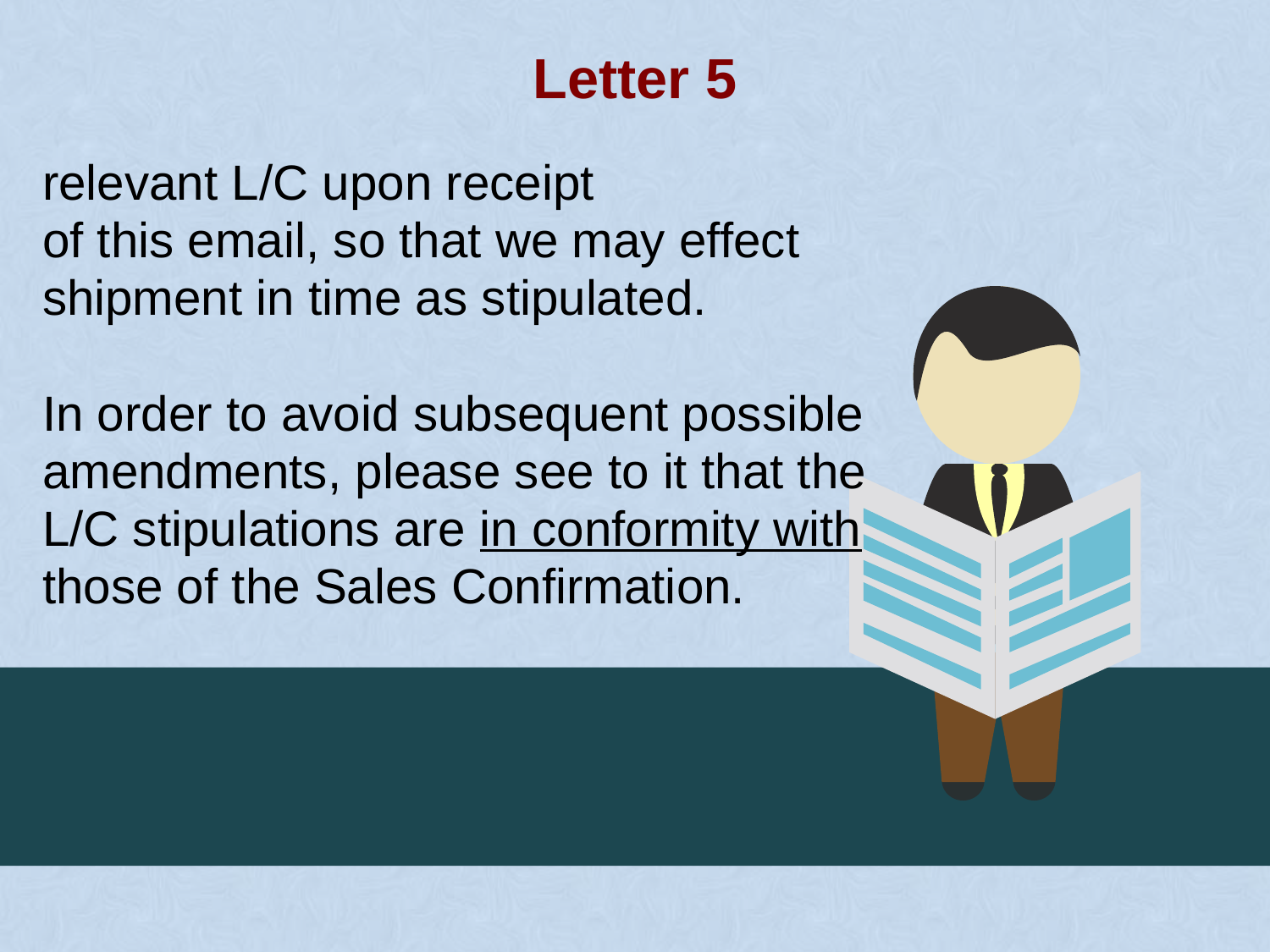

Letter 5

| relevant L/C upon receipt of this email, so that we may effect shipment in time as stipulated. In order to avoid subsequent possible amendments, please see to it that the L/C stipulations are in conformity with those of the Sales Confirmation. |
| --- |